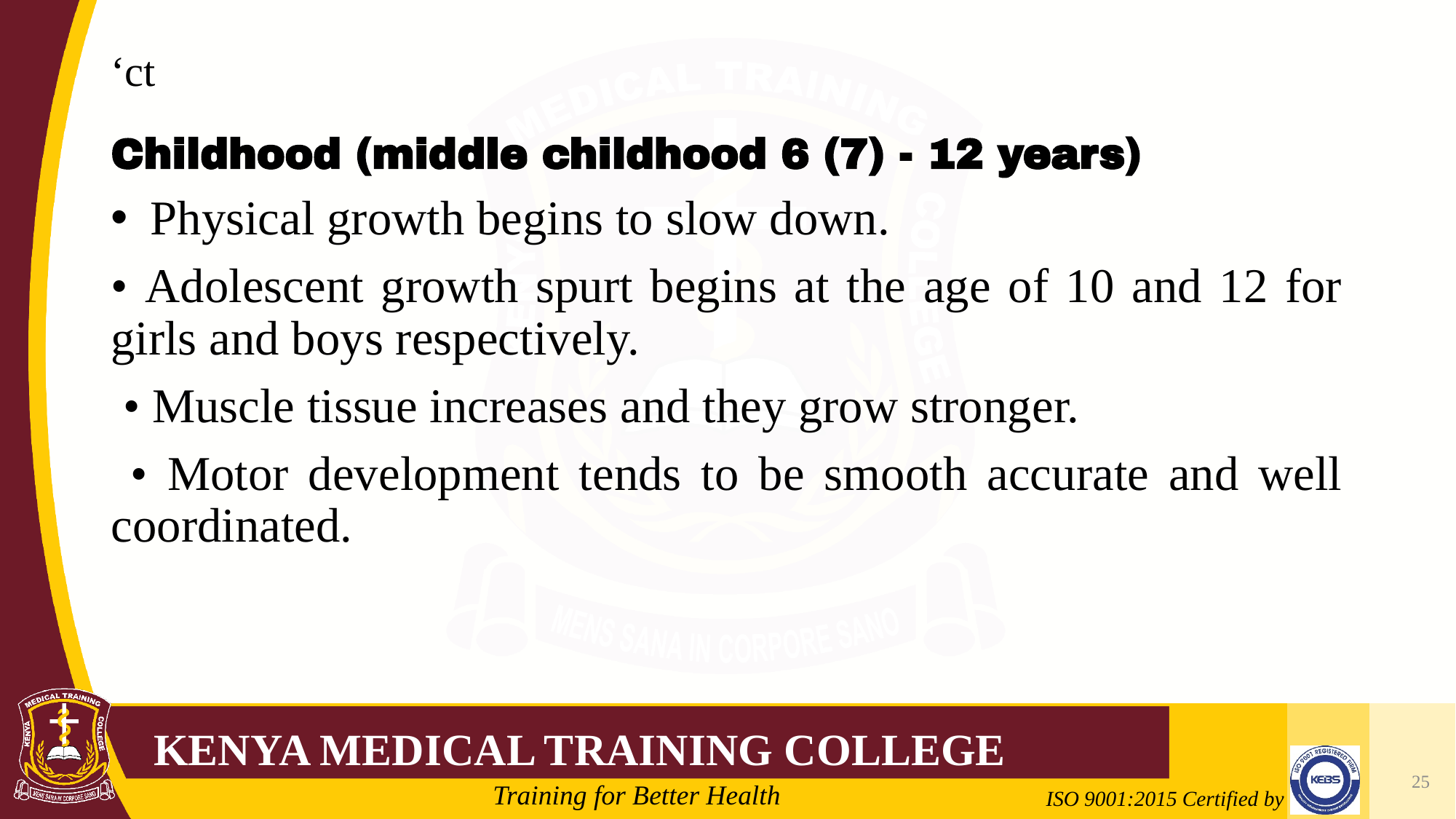

# ‘ct
Childhood (middle childhood 6 (7) - 12 years)
 Physical growth begins to slow down.
• Adolescent growth spurt begins at the age of 10 and 12 for girls and boys respectively.
 • Muscle tissue increases and they grow stronger.
 • Motor development tends to be smooth accurate and well coordinated.

25